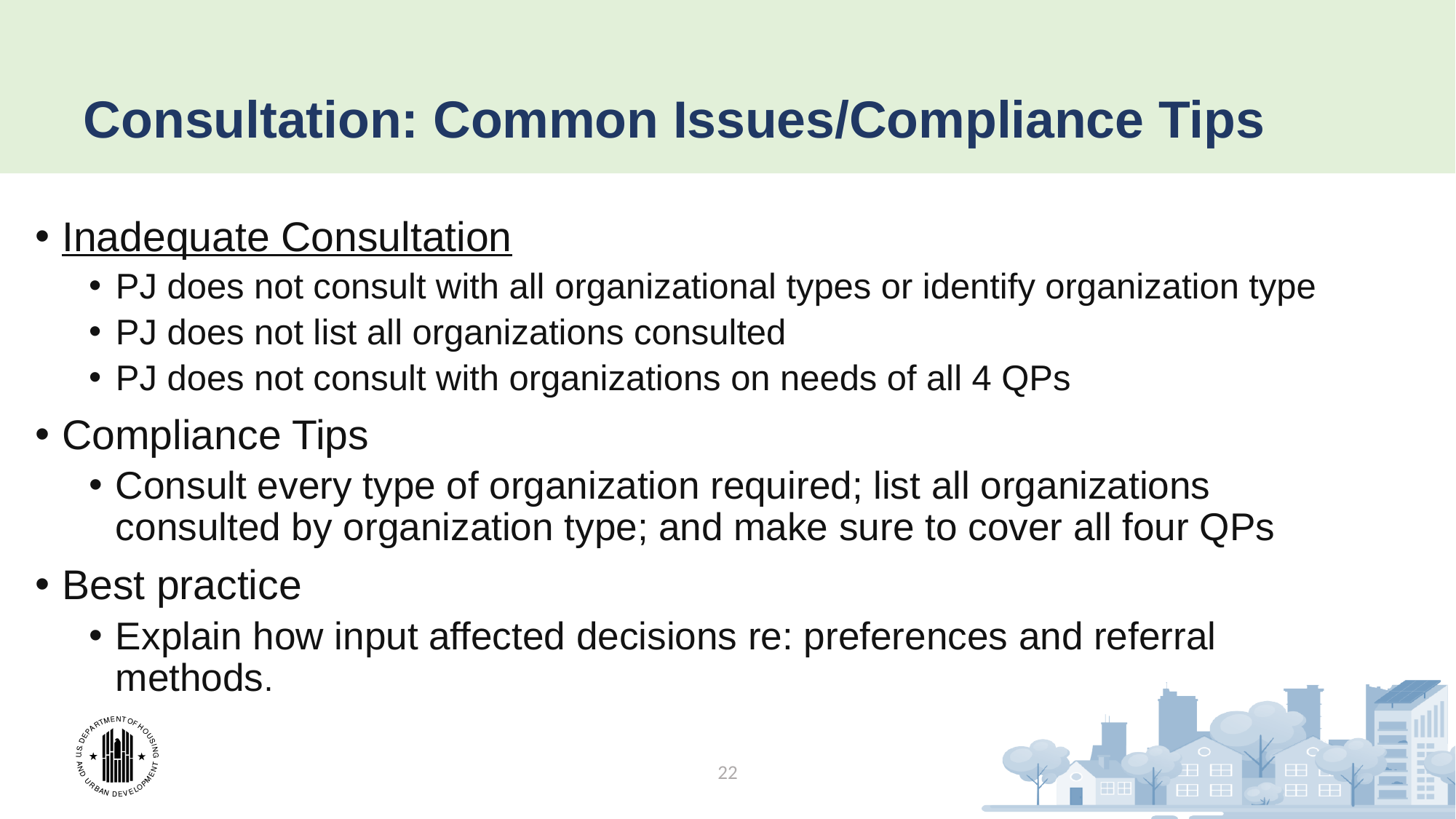

# Consultation: Common Issues/Compliance Tips
Inadequate Consultation
PJ does not consult with all organizational types or identify organization type
PJ does not list all organizations consulted
PJ does not consult with organizations on needs of all 4 QPs
Compliance Tips
Consult every type of organization required; list all organizations consulted by organization type; and make sure to cover all four QPs
Best practice
Explain how input affected decisions re: preferences and referral methods.